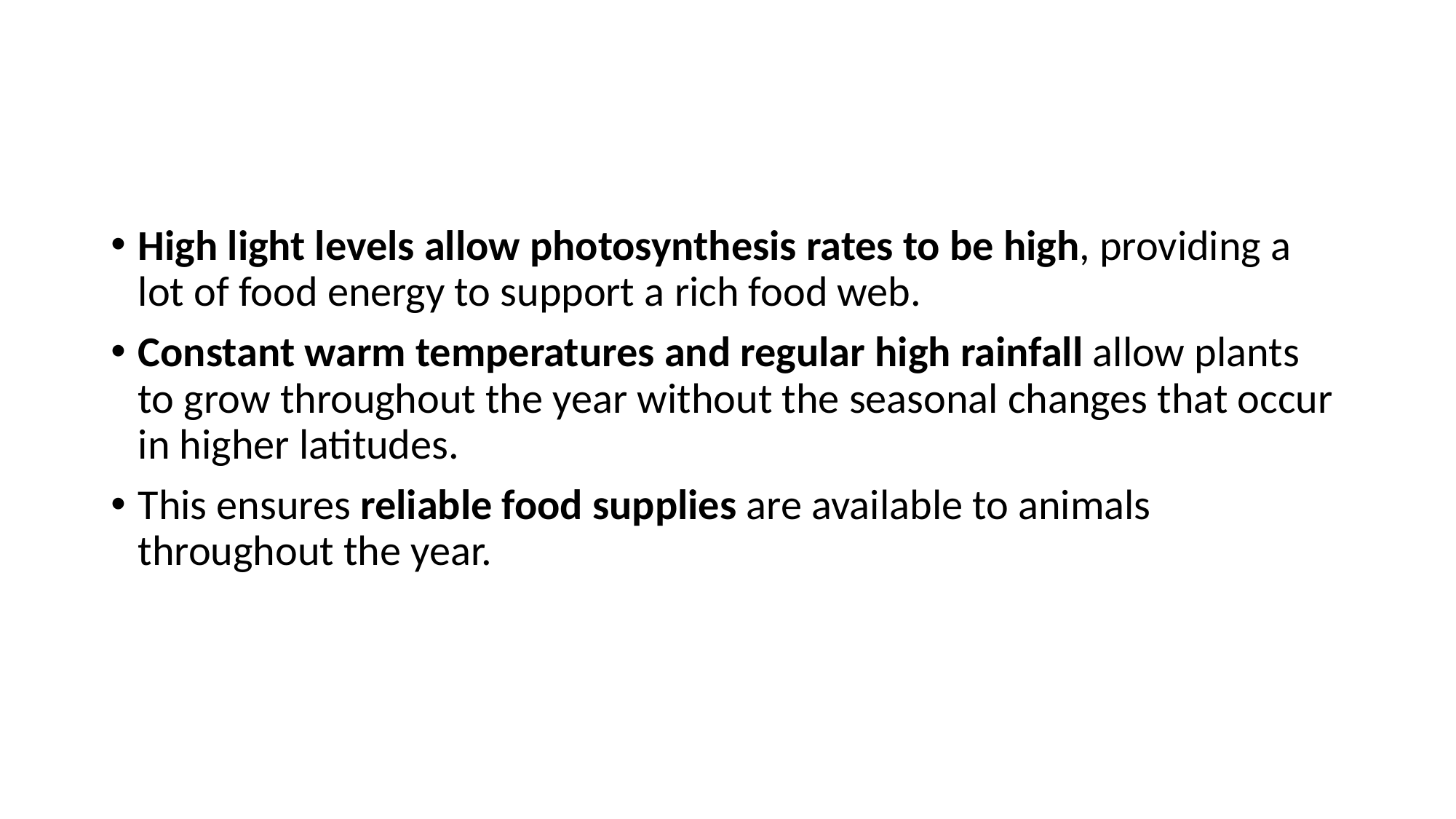

#
High light levels allow photosynthesis rates to be high, providing a lot of food energy to support a rich food web.
Constant warm temperatures and regular high rainfall allow plants to grow throughout the year without the seasonal changes that occur in higher latitudes.
This ensures reliable food supplies are available to animals throughout the year.